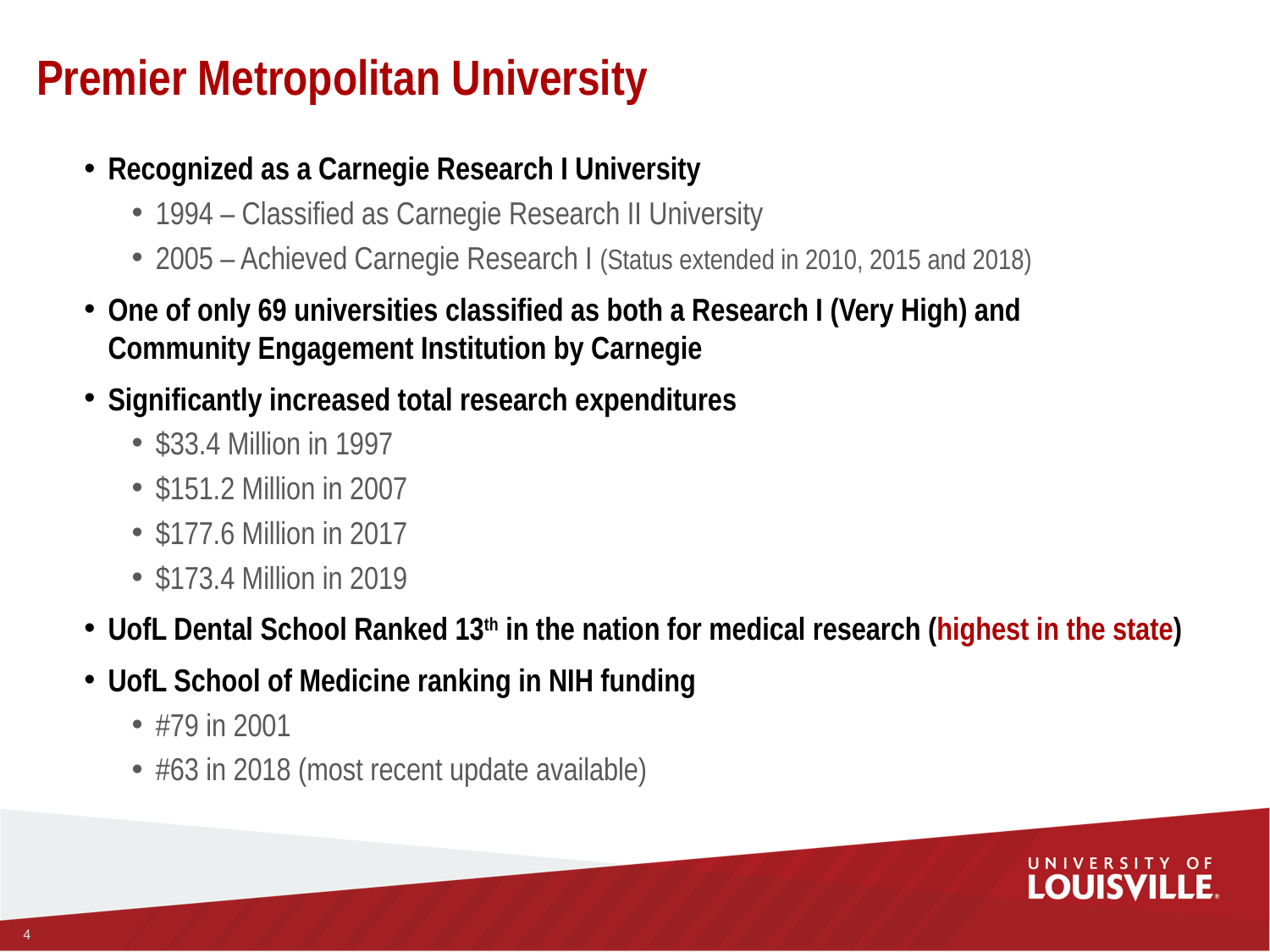

# Premier Metropolitan University
Recognized as a Carnegie Research I University
1994 – Classified as Carnegie Research II University
2005 – Achieved Carnegie Research I (Status extended in 2010, 2015 and 2018)
One of only 69 universities classified as both a Research I (Very High) and
Community Engagement Institution by Carnegie
Significantly increased total research expenditures
$33.4 Million in 1997
$151.2 Million in 2007
$177.6 Million in 2017
$173.4 Million in 2019
UofL Dental School Ranked 13th in the nation for medical research (highest in the state)
UofL School of Medicine ranking in NIH funding
#79 in 2001
#63 in 2018 (most recent update available)

4